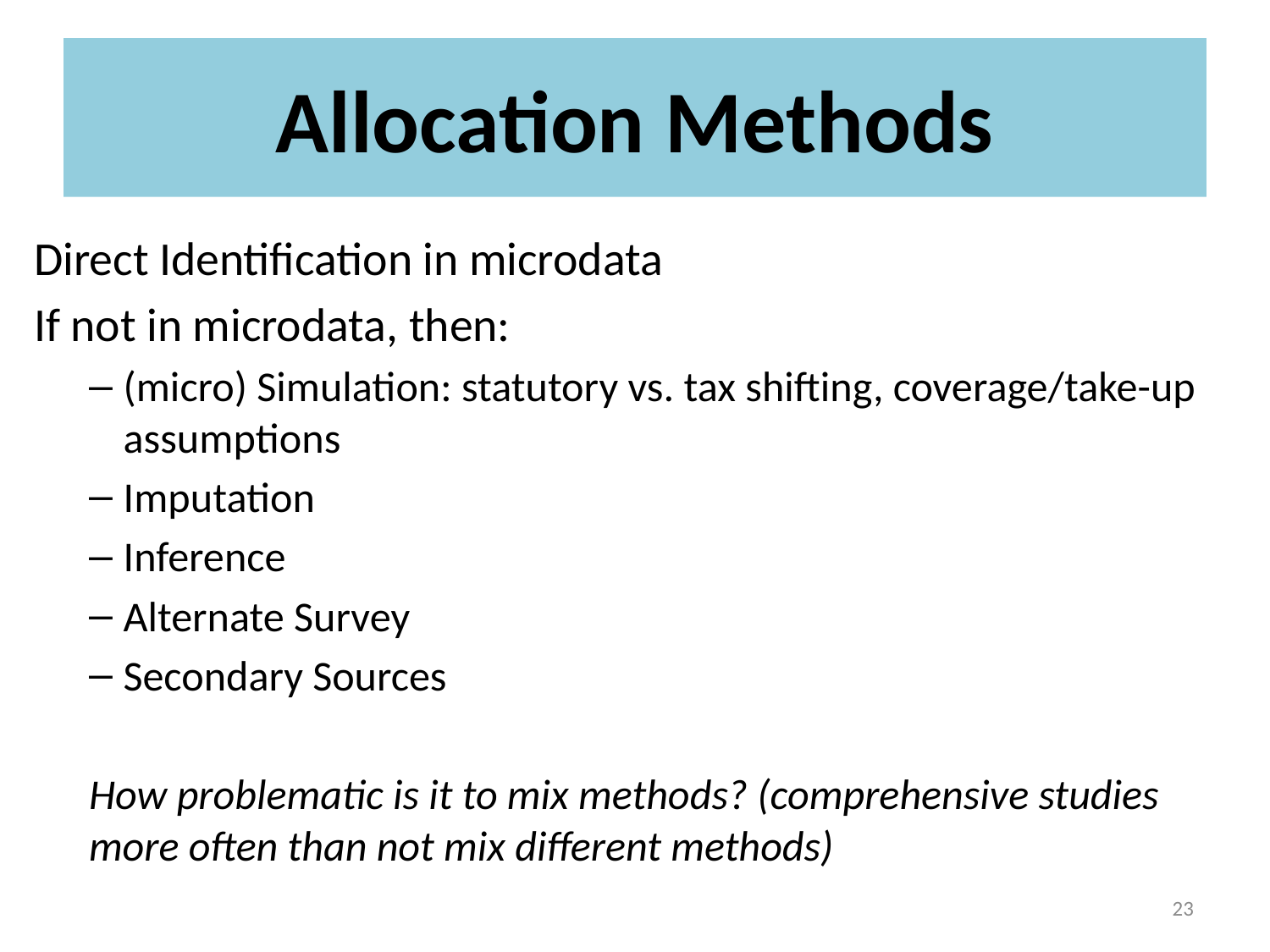

# Allocation Methods
Direct Identification in microdata
If not in microdata, then:
(micro) Simulation: statutory vs. tax shifting, coverage/take-up assumptions
Imputation
Inference
Alternate Survey
Secondary Sources

How problematic is it to mix methods? (comprehensive studies more often than not mix different methods)

23